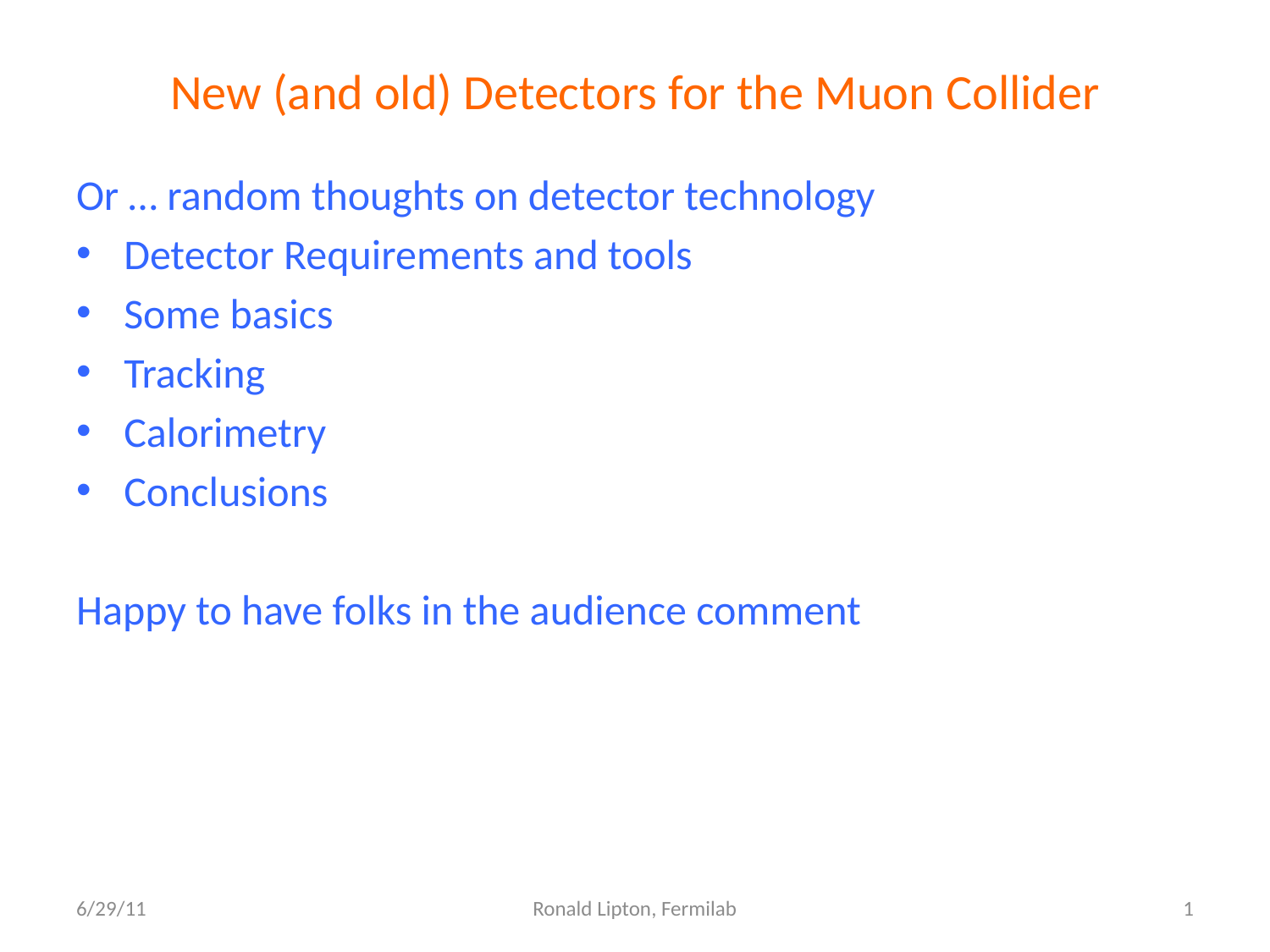

# New (and old) Detectors for the Muon Collider
Or … random thoughts on detector technology
Detector Requirements and tools
Some basics
Tracking
Calorimetry
Conclusions

Happy to have folks in the audience comment

6/29/11
Ronald Lipton, Fermilab
1